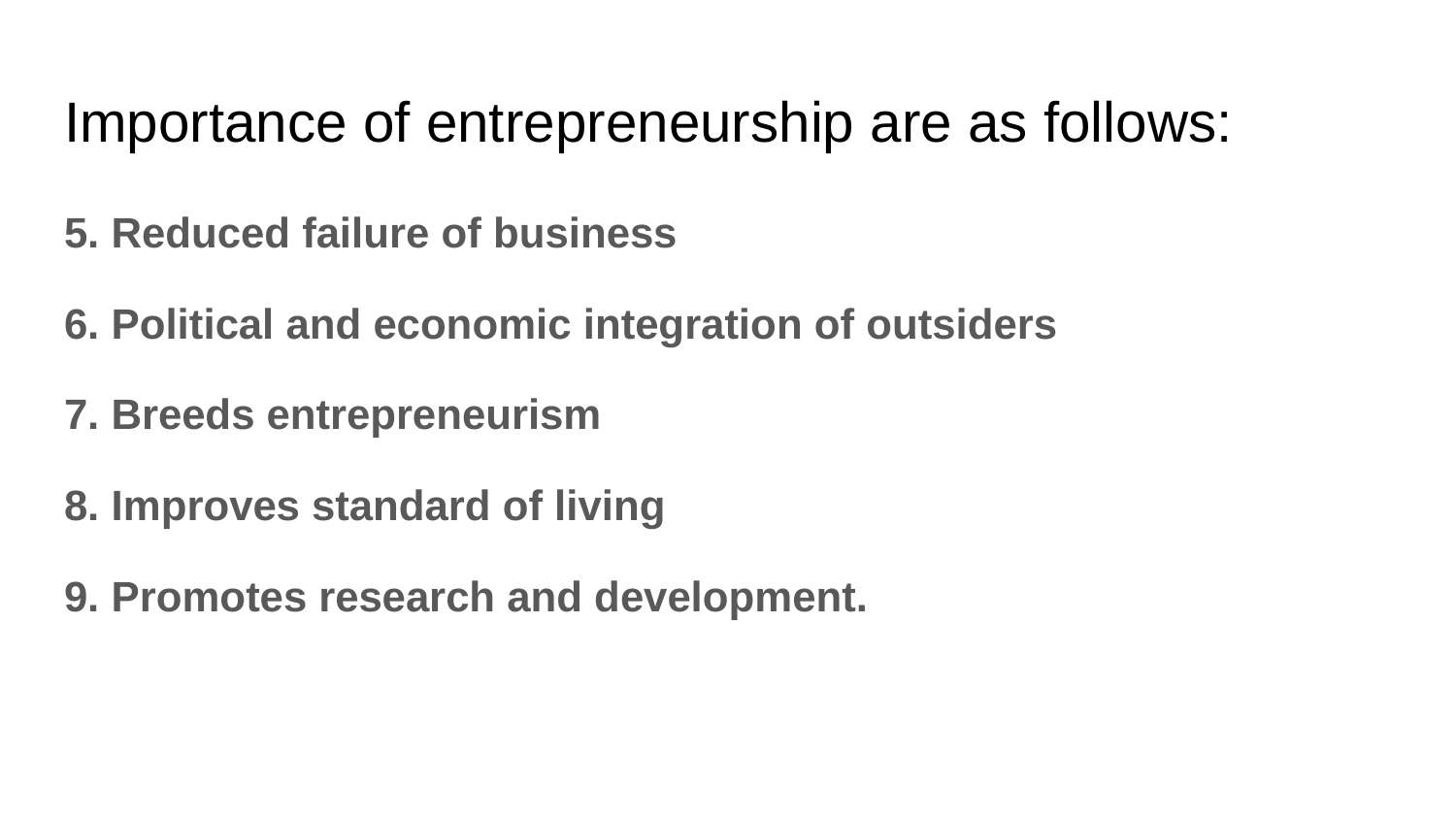

# Importance of entrepreneurship are as follows:

5. Reduced failure of business
6. Political and economic integration of outsiders
7. Breeds entrepreneurism
8. Improves standard of living
9. Promotes research and development.